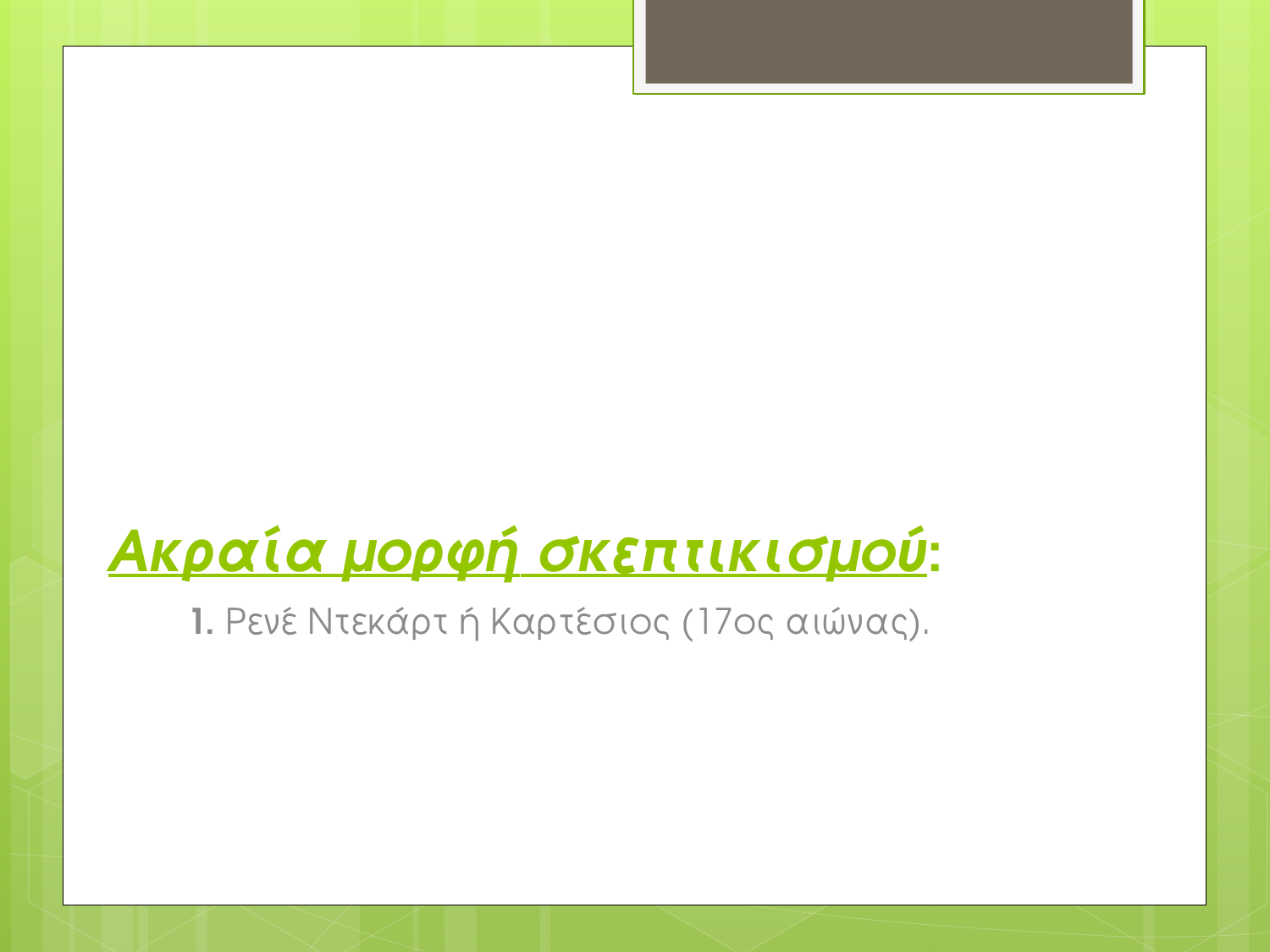

# Ακραία μορφή σκεπτικισμού:
1. Ρενέ Ντεκάρτ ή Καρτέσιος (17ος αιώνας).